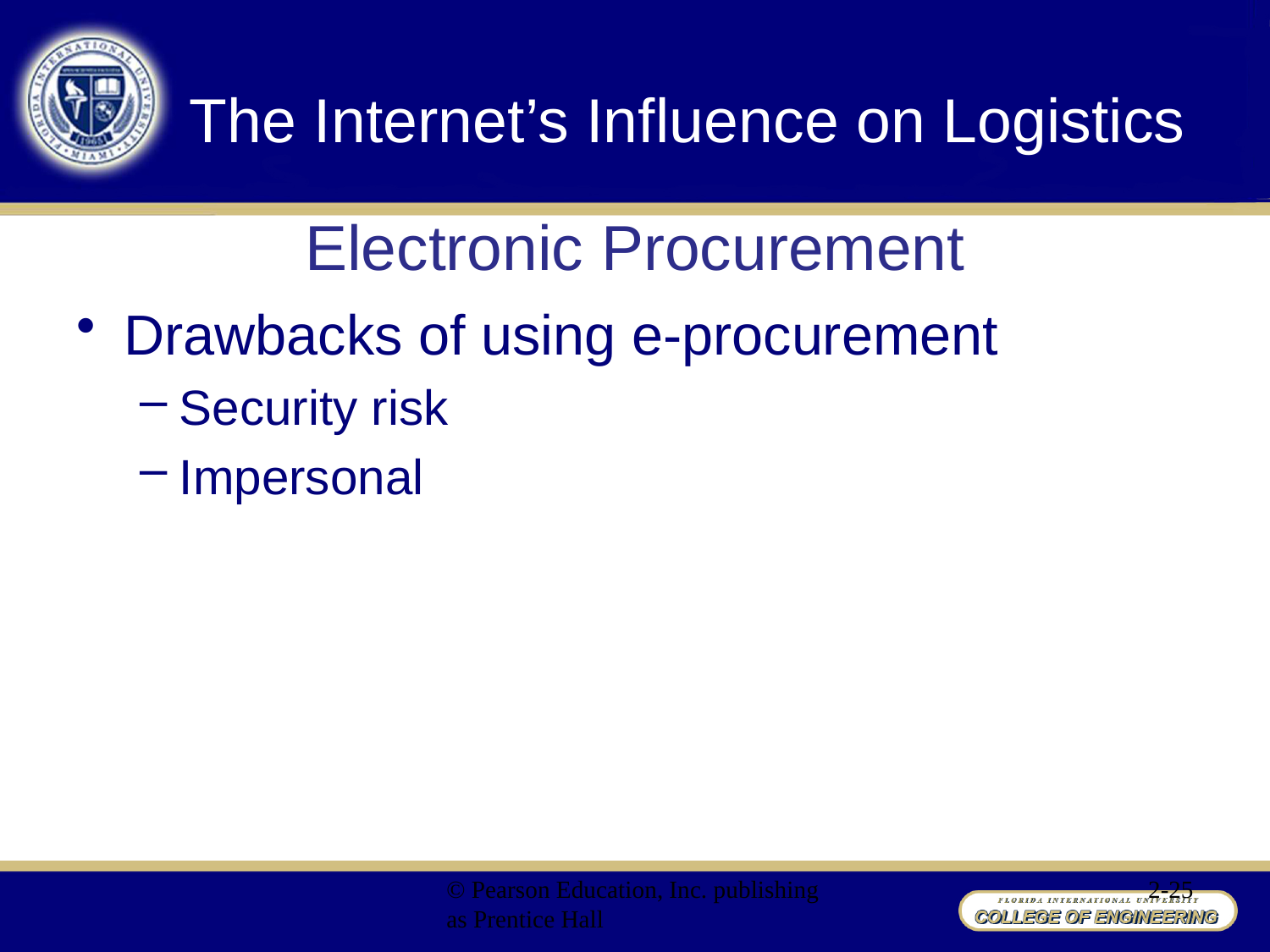

# The Internet’s Influence on Logistics
Electronic Procurement
Drawbacks of using e-procurement
Security risk
Impersonal
© Pearson Education, Inc. publishing as Prentice Hall

2-25